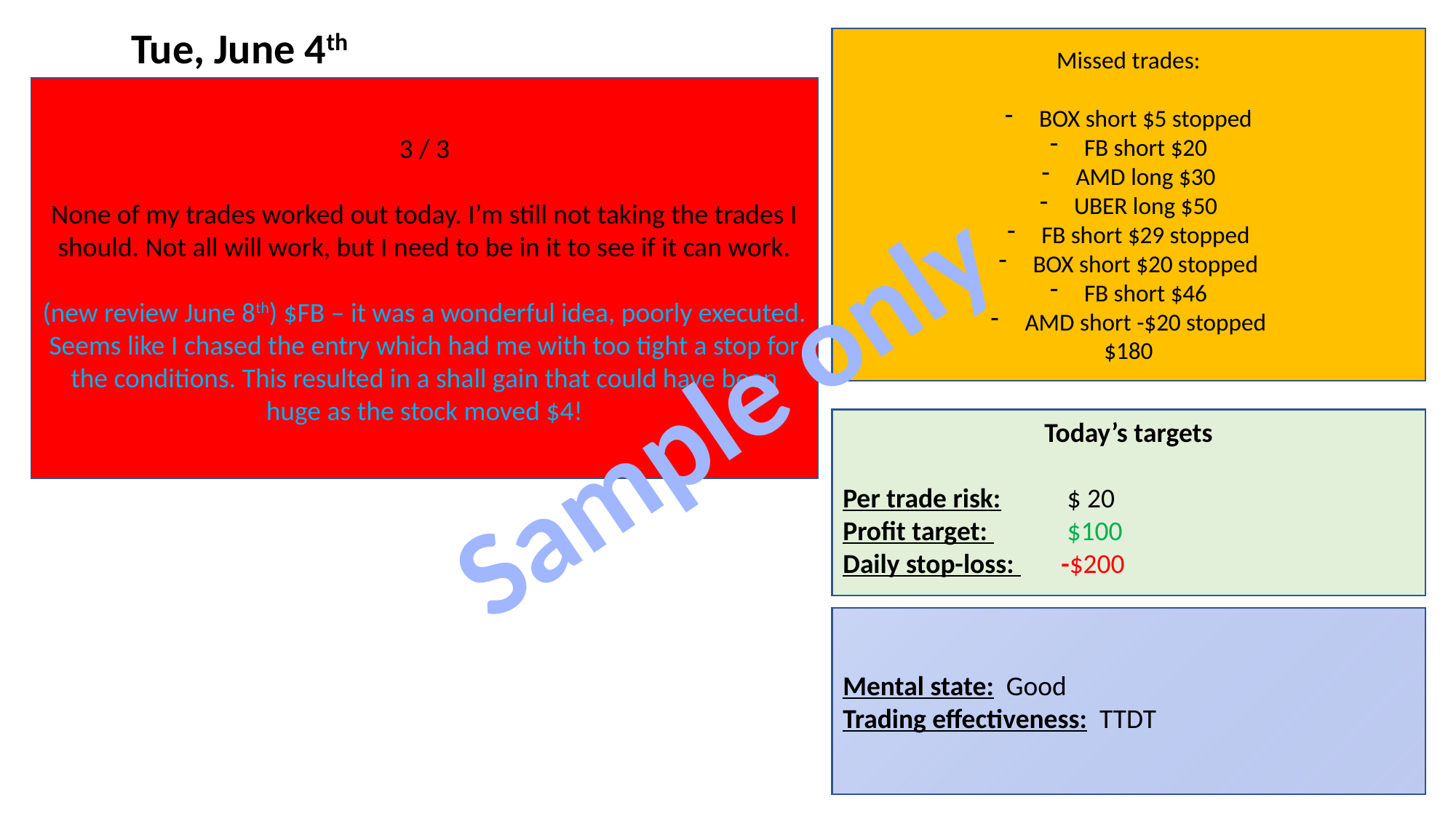

Tue, June 4th
Missed trades:

BOX short $5 stopped
FB short $20
AMD long $30
UBER long $50
FB short $29 stopped
BOX short $20 stopped
FB short $46
AMD short -$20 stopped
$180
3 / 3

None of my trades worked out today. I’m still not taking the trades I should. Not all will work, but I need to be in it to see if it can work.

(new review June 8th) $FB – it was a wonderful idea, poorly executed. Seems like I chased the entry which had me with too tight a stop for the conditions. This resulted in a shall gain that could have been huge as the stock moved $4!
Sample only
Today’s targets

Per trade risk: 	 $ 20
Profit target:  	 $100
Daily stop-loss:  	-$200
Mental state:  Good
Trading effectiveness:  TTDT